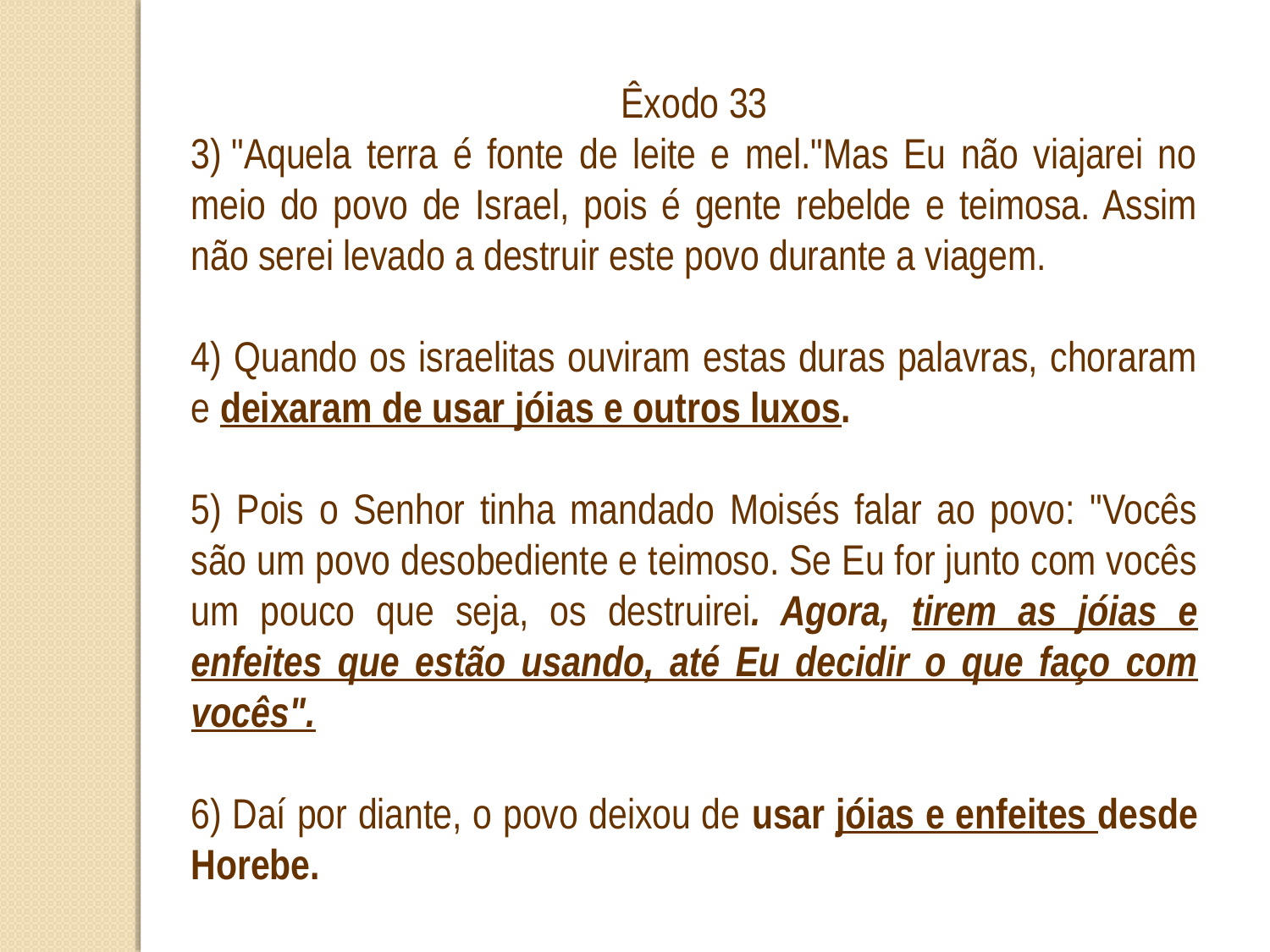

Êxodo 33
3) "Aquela terra é fonte de leite e mel."Mas Eu não viajarei no meio do povo de Israel, pois é gente rebelde e teimosa. Assim não serei levado a destruir este povo durante a viagem.

4) Quando os israelitas ouviram estas duras palavras, choraram e deixaram de usar jóias e outros luxos.

5) Pois o Senhor tinha mandado Moisés falar ao povo: "Vocês são um povo desobediente e teimoso. Se Eu for junto com vocês um pouco que seja, os destruirei. Agora, tirem as jóias e enfeites que estão usando, até Eu decidir o que faço com vocês".

6) Daí por diante, o povo deixou de usar jóias e enfeites desde Horebe.